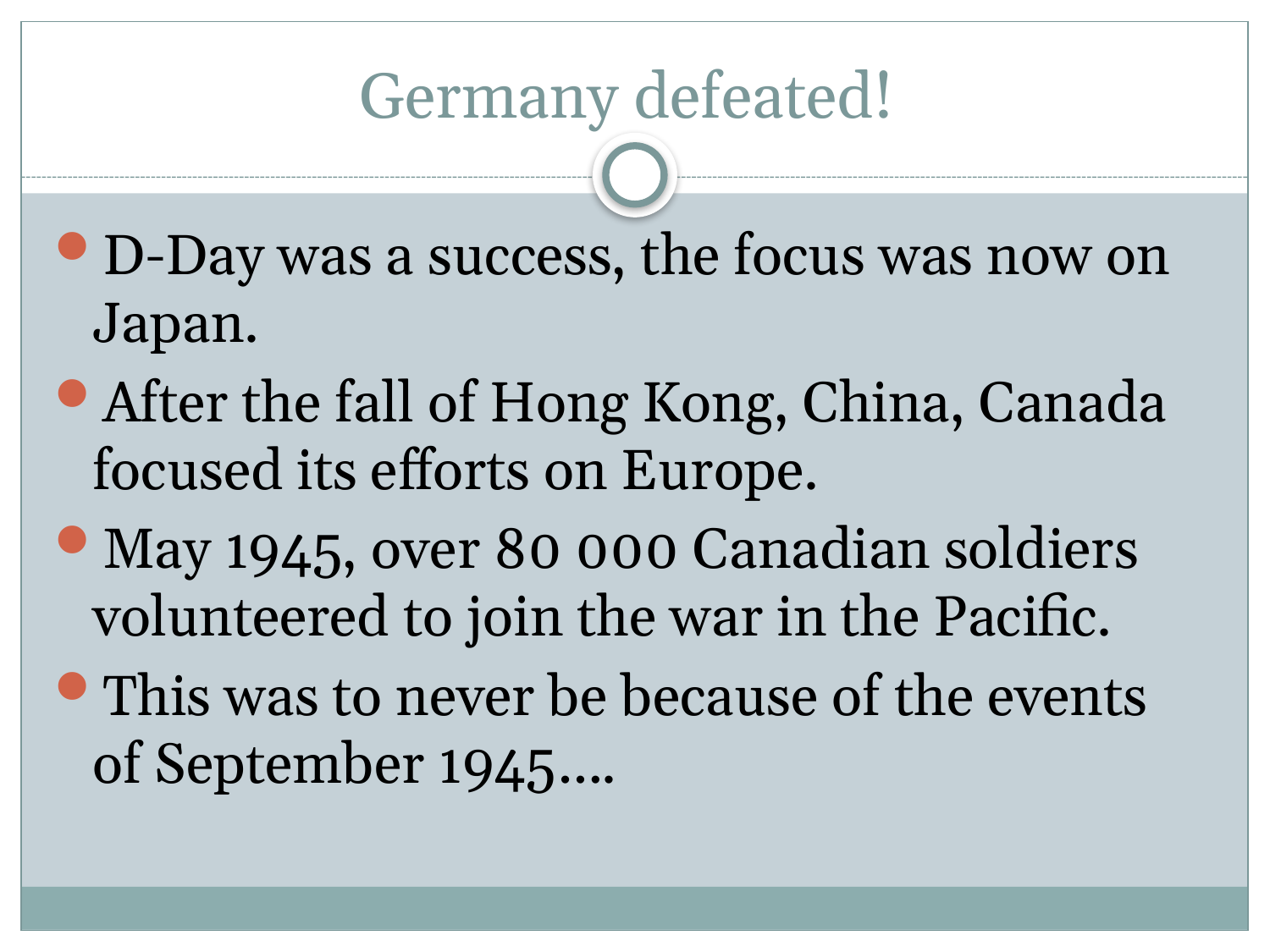

# Germany defeated!
D-Day was a success, the focus was now on Japan.
After the fall of Hong Kong, China, Canada focused its efforts on Europe.
May 1945, over 80 000 Canadian soldiers volunteered to join the war in the Pacific.
This was to never be because of the events of September 1945….